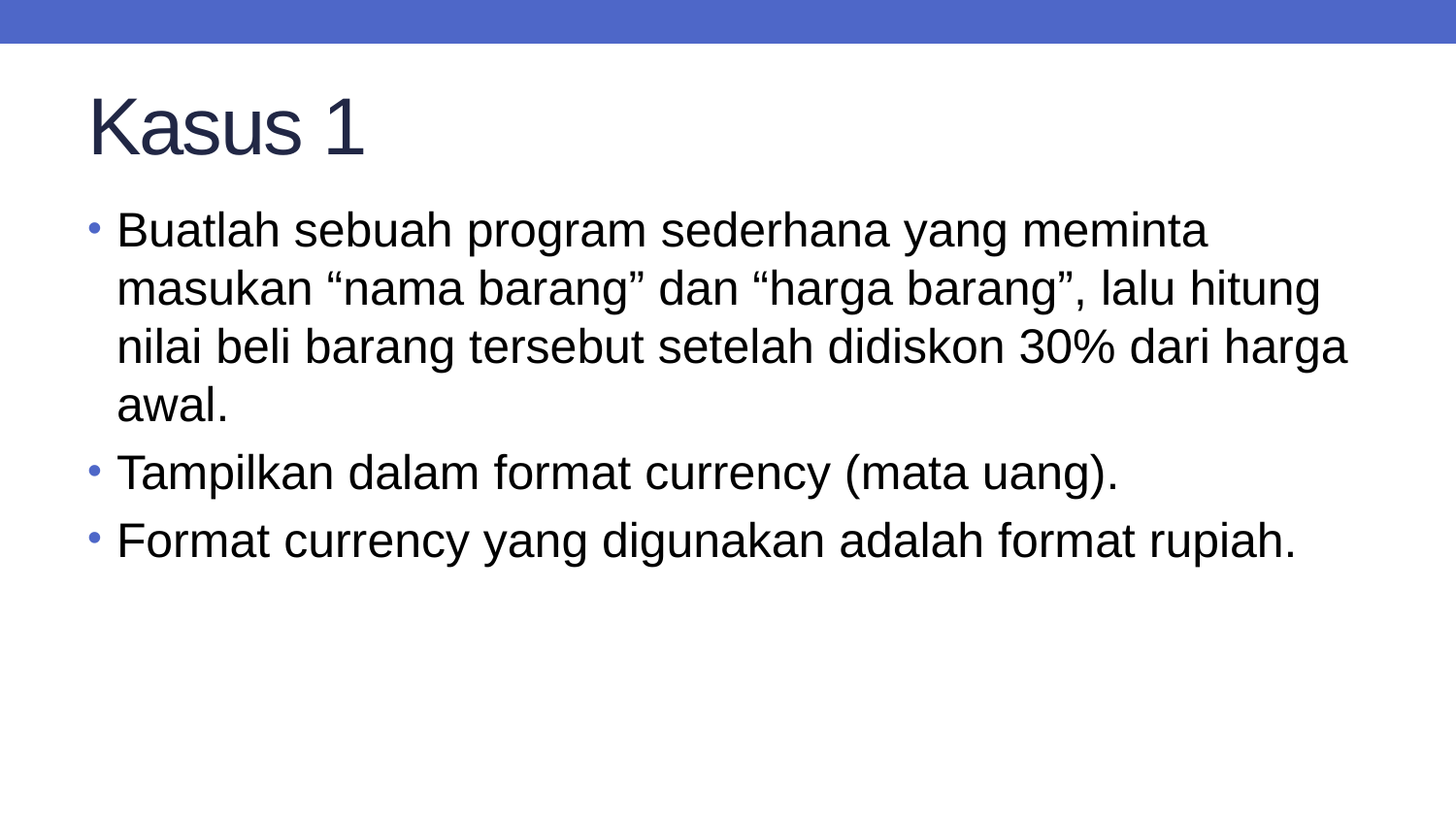

# Kasus 1
Buatlah sebuah program sederhana yang meminta masukan “nama barang” dan “harga barang”, lalu hitung nilai beli barang tersebut setelah didiskon 30% dari harga awal.
Tampilkan dalam format currency (mata uang).
Format currency yang digunakan adalah format rupiah.